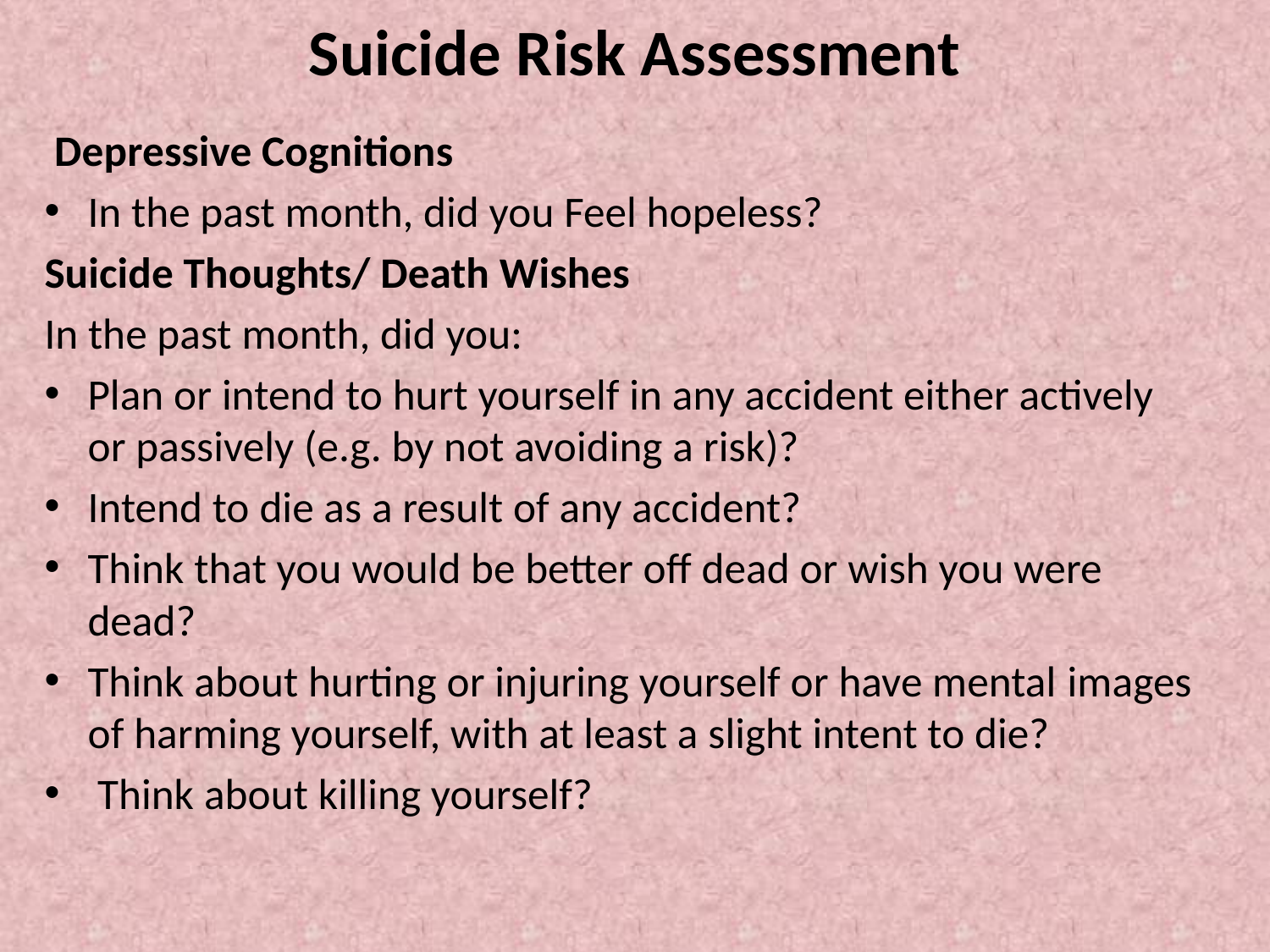

# Suicide Risk Assessment
 Depressive Cognitions
In the past month, did you Feel hopeless?
Suicide Thoughts/ Death Wishes
In the past month, did you:
Plan or intend to hurt yourself in any accident either actively or passively (e.g. by not avoiding a risk)?
Intend to die as a result of any accident?
Think that you would be better off dead or wish you were dead?
Think about hurting or injuring yourself or have mental images of harming yourself, with at least a slight intent to die?
 Think about killing yourself?